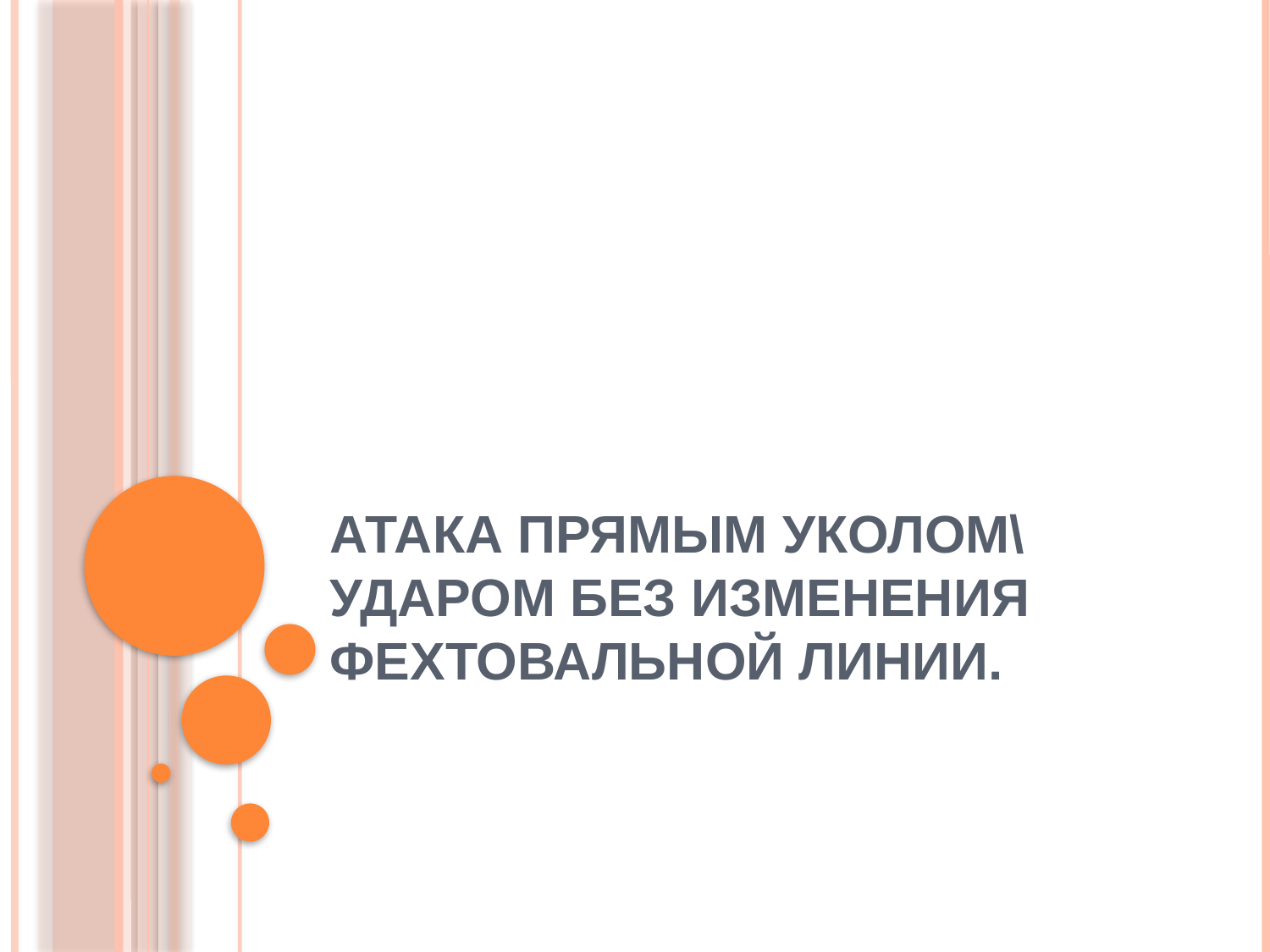

# Атака прямым уколом\ ударом без изменения фехтовальной линии.